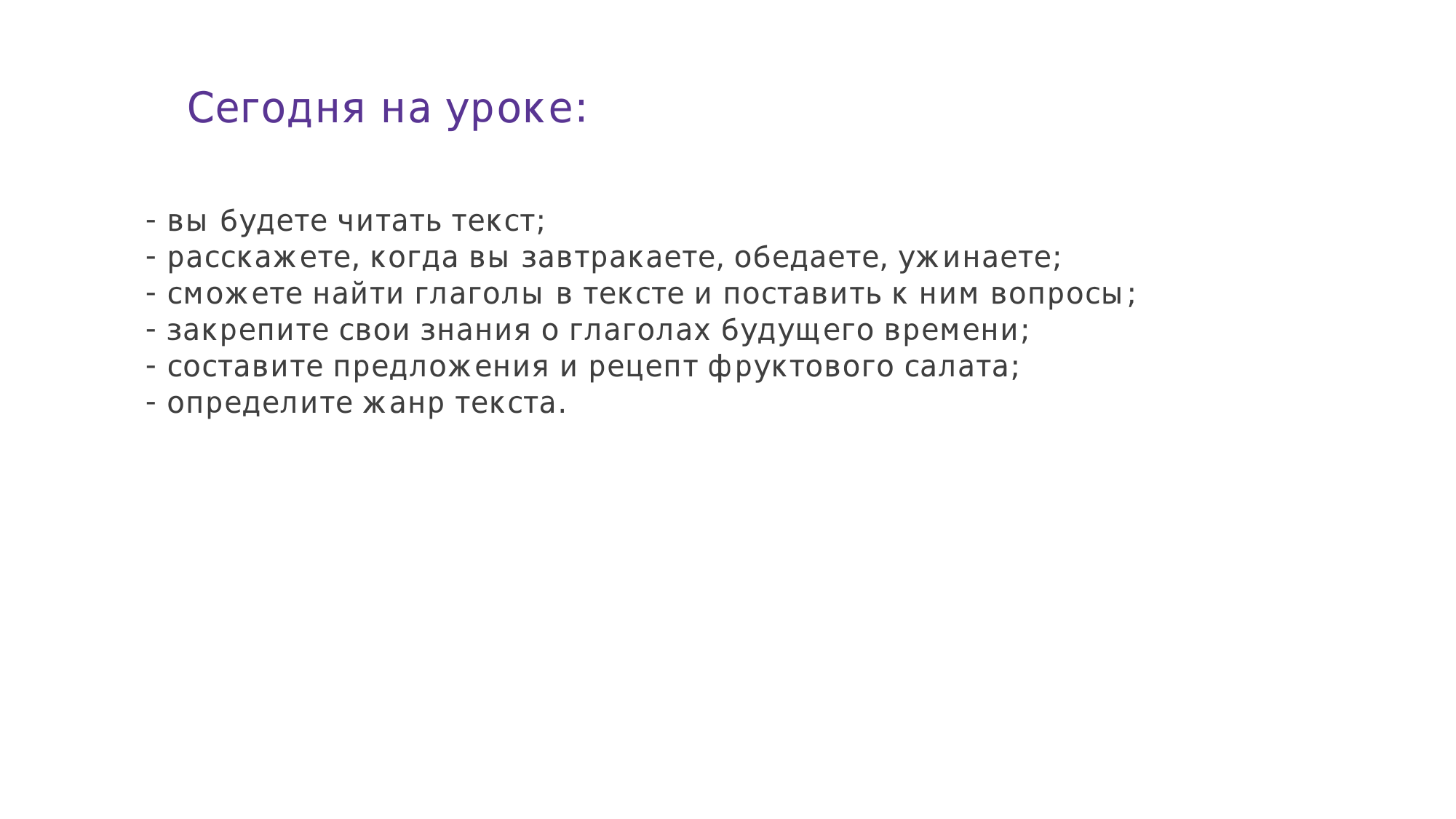

Сегодня на уроке:
- вы будете читать текст;
- расскажете, когда вы завтракаете, обедаете, ужинаете;
- сможете найти глаголы в тексте и поставить к ним вопросы;
- закрепите свои знания о глаголах будущего времени;
- составите предложения и рецепт фруктового салата;
- определите жанр текста.